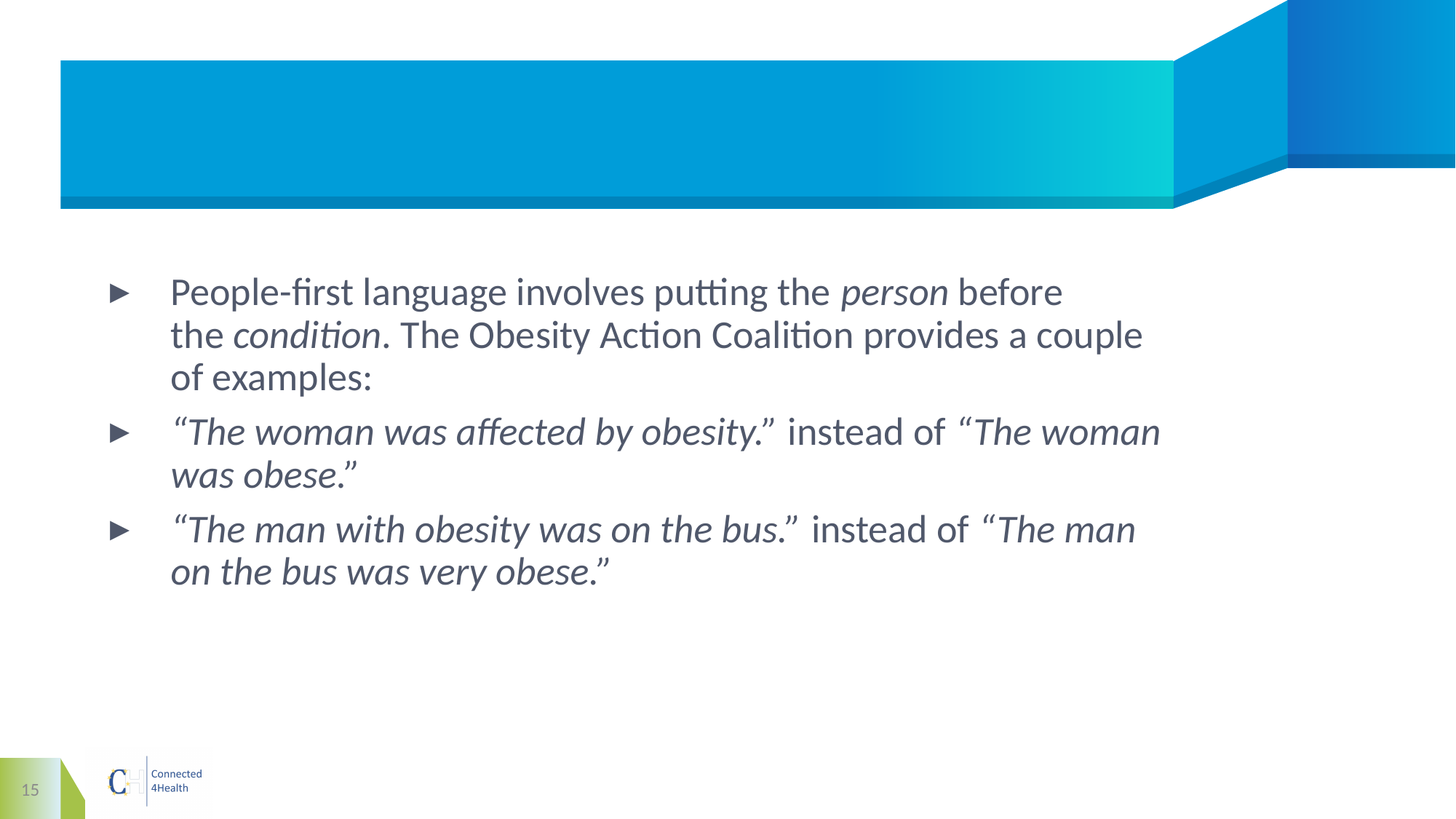

#
People-first language involves putting the person before the condition. The Obesity Action Coalition provides a couple of examples:
“The woman was affected by obesity.” instead of “The woman was obese.”
“The man with obesity was on the bus.” instead of “The man on the bus was very obese.”

15